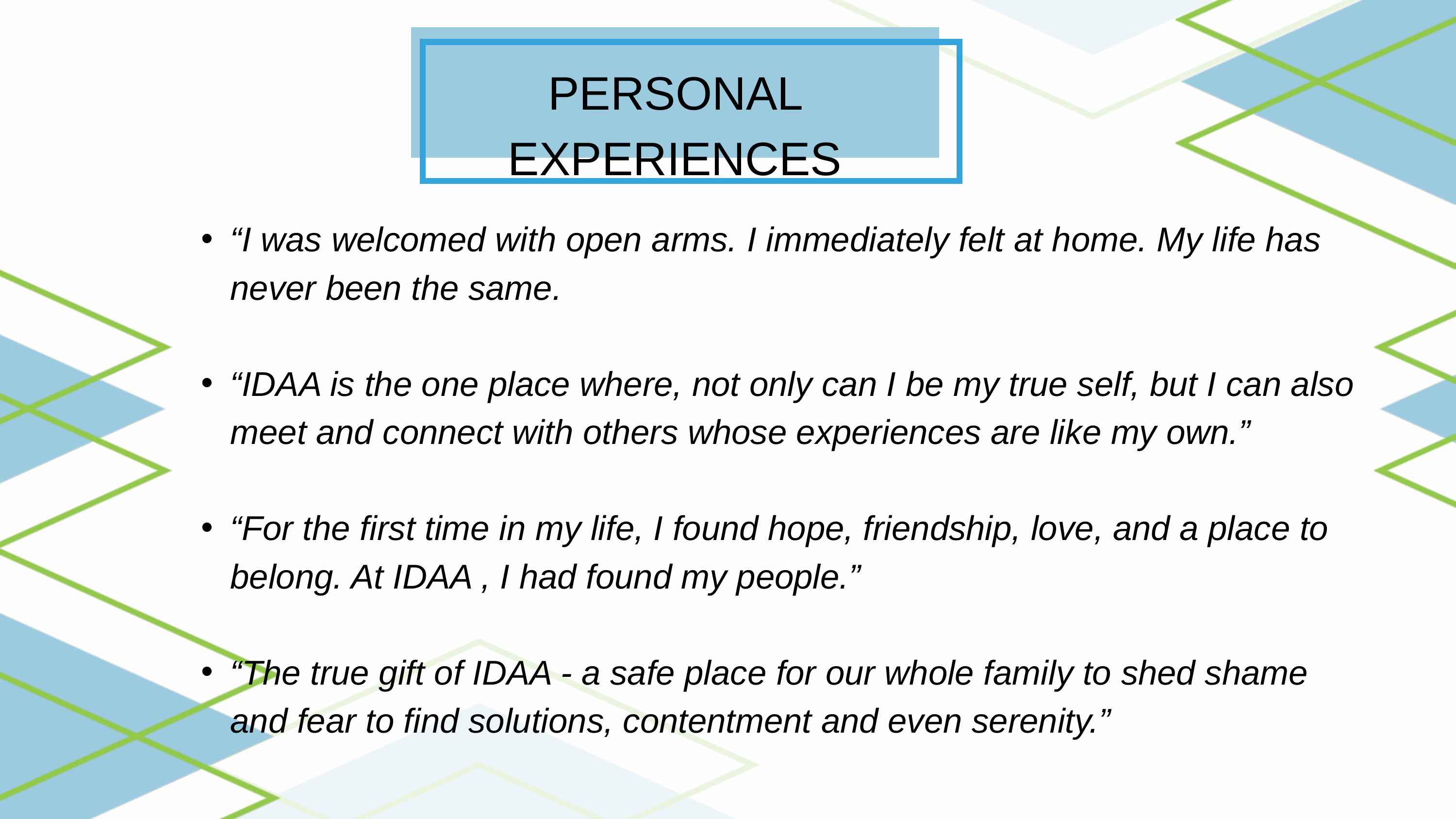

PERSONAL EXPERIENCES

“I was welcomed with open arms. I immediately felt at home. My life has never been the same.

“IDAA is the one place where, not only can I be my true self, but I can also meet and connect with others whose experiences are like my own.”

“For the first time in my life, I found hope, friendship, love, and a place to belong. At IDAA , I had found my people.”

“The true gift of IDAA - a safe place for our whole family to shed shame and fear to find solutions, contentment and even serenity.”